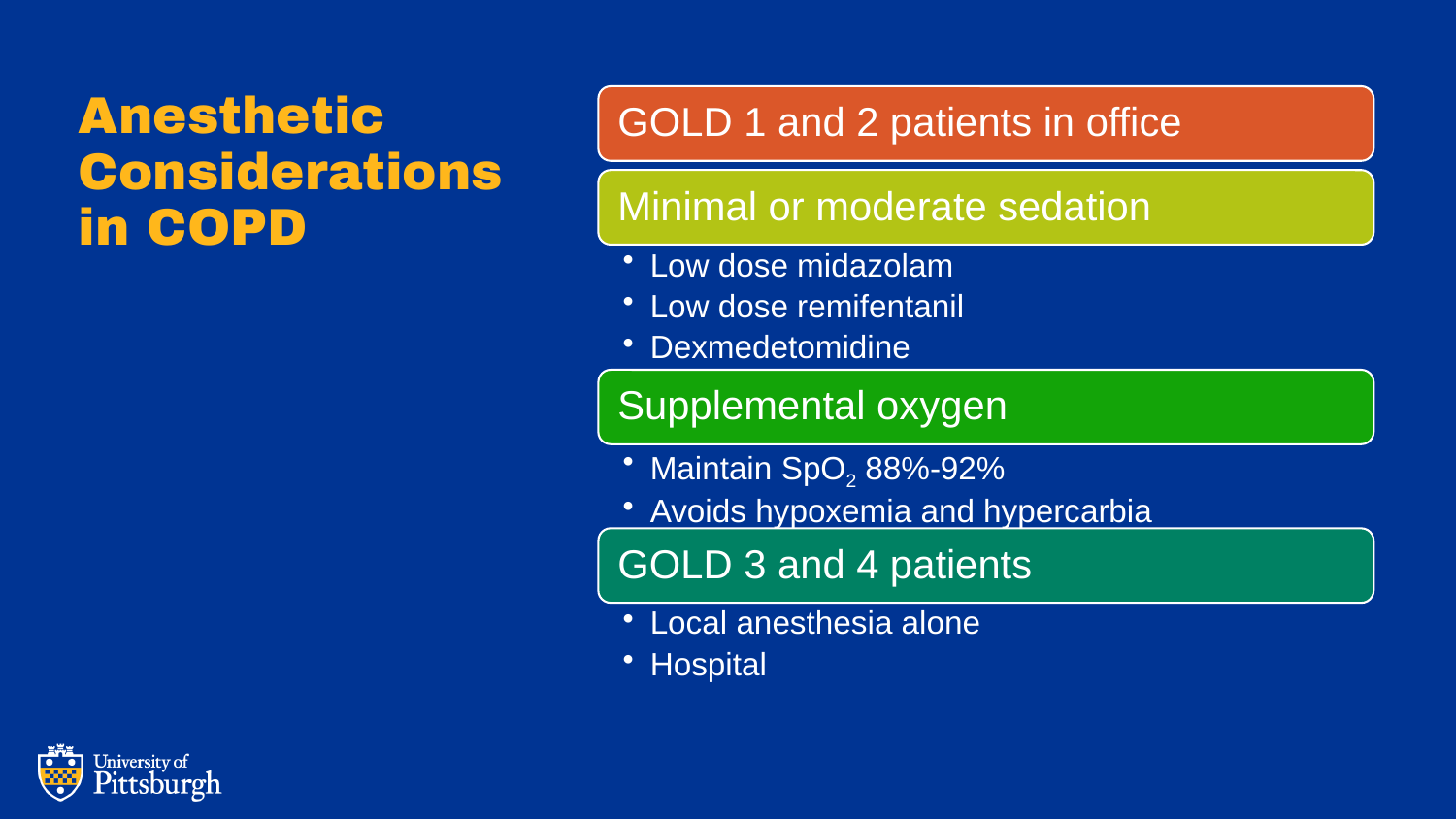

# Anesthetic Considerations in COPD
GOLD 1 and 2 patients in office
Minimal or moderate sedation
Low dose midazolam
Low dose remifentanil
Dexmedetomidine
Supplemental oxygen
Maintain SpO2 88%-92%
Avoids hypoxemia and hypercarbia
GOLD 3 and 4 patients
Local anesthesia alone
Hospital